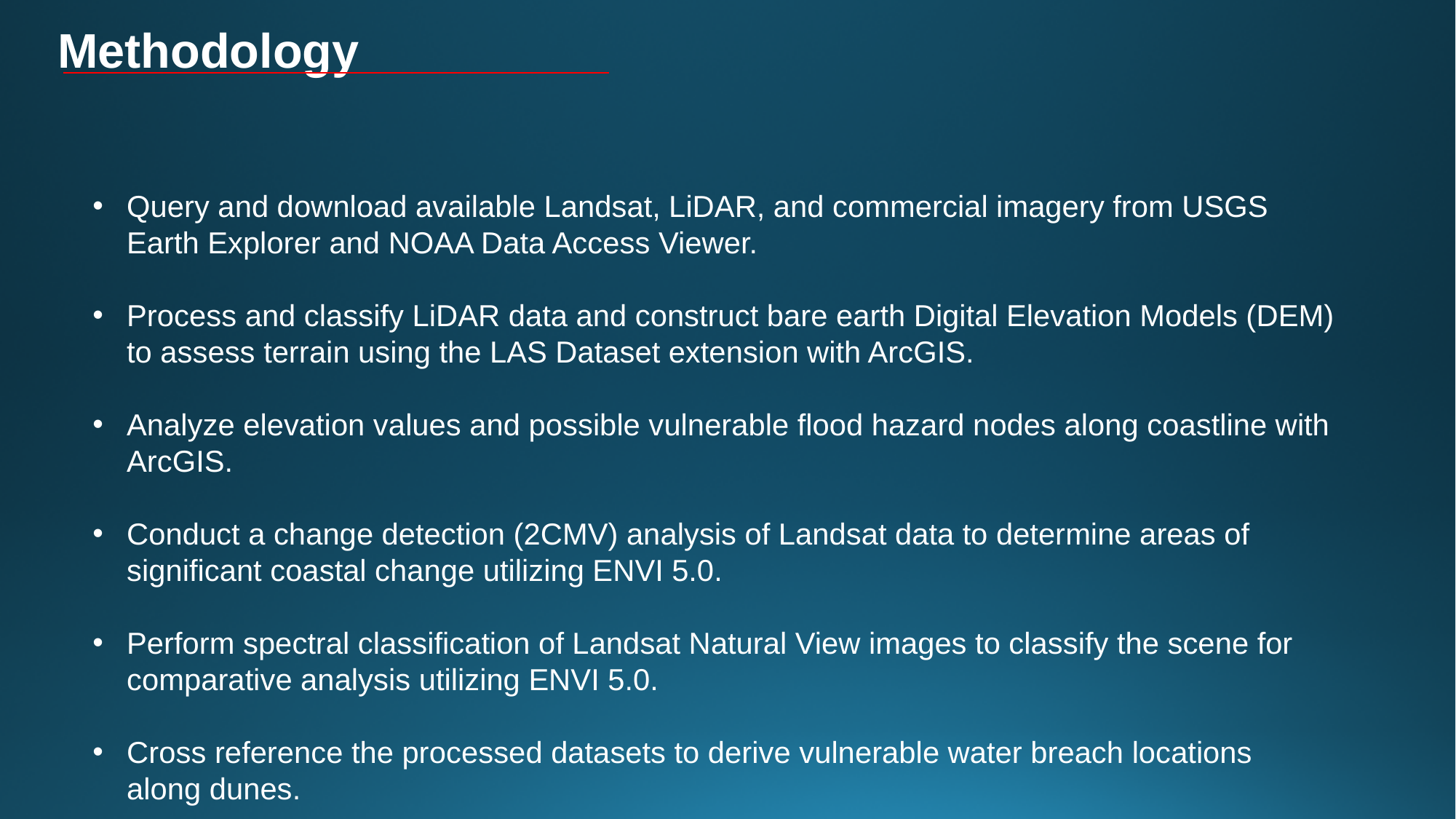

Methodology
Query and download available Landsat, LiDAR, and commercial imagery from USGS Earth Explorer and NOAA Data Access Viewer.
Process and classify LiDAR data and construct bare earth Digital Elevation Models (DEM) to assess terrain using the LAS Dataset extension with ArcGIS.
Analyze elevation values and possible vulnerable flood hazard nodes along coastline with ArcGIS.
Conduct a change detection (2CMV) analysis of Landsat data to determine areas of significant coastal change utilizing ENVI 5.0.
Perform spectral classification of Landsat Natural View images to classify the scene for comparative analysis utilizing ENVI 5.0.
Cross reference the processed datasets to derive vulnerable water breach locations along dunes.